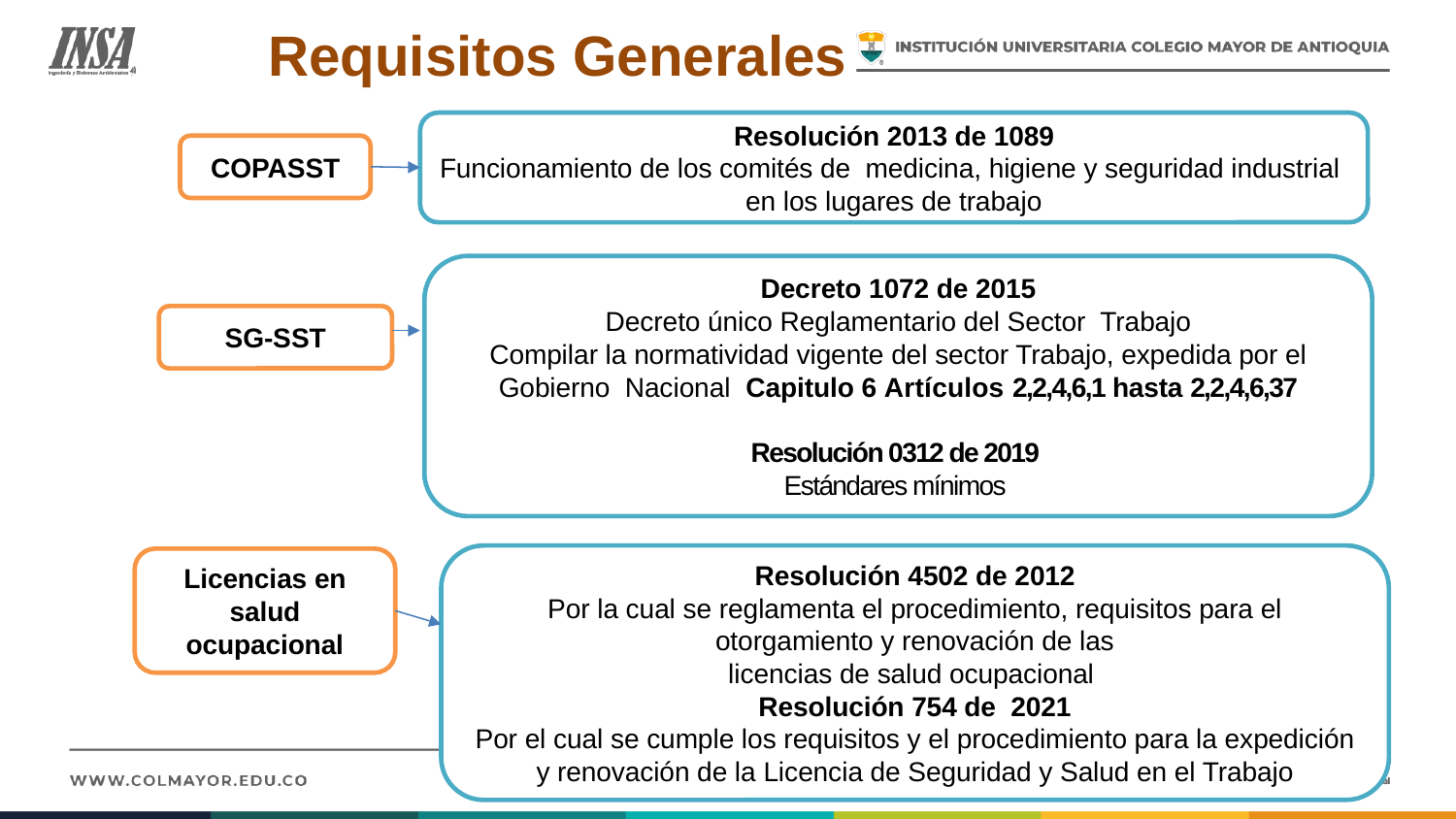

Requisitos Generales
Resolución 2013 de 1089
Funcionamiento de los comités de  medicina, higiene y seguridad industrial  en los lugares de trabajo
COPASST
Decreto 1072 de 2015
Decreto único Reglamentario del Sector  Trabajo
Compilar la normatividad vigente del sector Trabajo, expedida por el Gobierno  Nacional  Capitulo 6 Artículos 2,2,4,6,1 hasta 2,2,4,6,37

Resolución 0312 de 2019
Estándares mínimos
SG-SST
Resolución 4502 de 2012
Por la cual se reglamenta el procedimiento, requisitos para el otorgamiento y renovación de las
licencias de salud ocupacional
Resolución 754 de  2021
Por el cual se cumple los requisitos y el procedimiento para la expedición y renovación de la Licencia de Seguridad y Salud en el Trabajo
Licencias en salud ocupacional